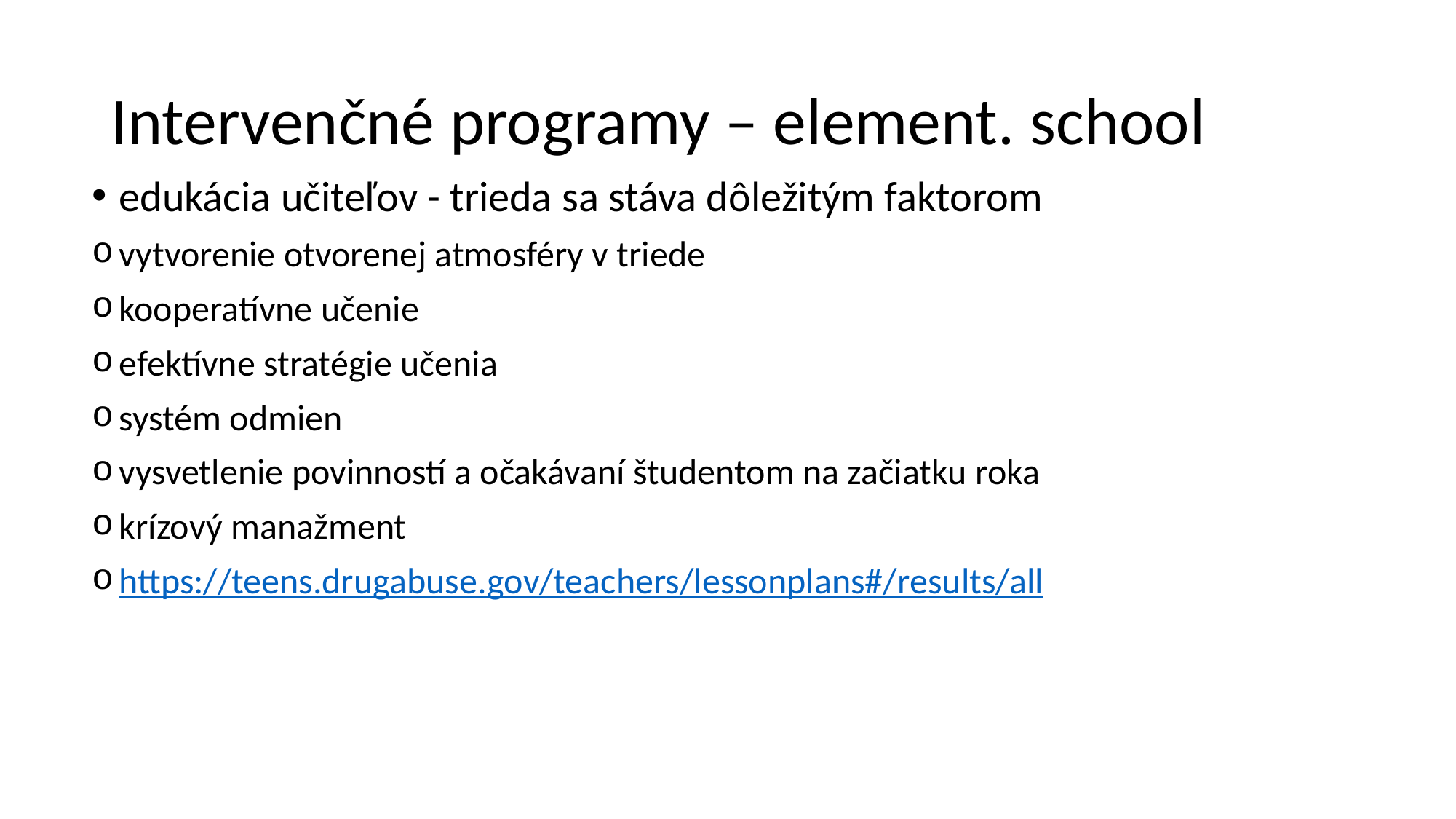

# Intervenčné programy – element. school
edukácia učiteľov - trieda sa stáva dôležitým faktorom
vytvorenie otvorenej atmosféry v triede
kooperatívne učenie
efektívne stratégie učenia
systém odmien
vysvetlenie povinností a očakávaní študentom na začiatku roka
krízový manažment
https://teens.drugabuse.gov/teachers/lessonplans#/results/all